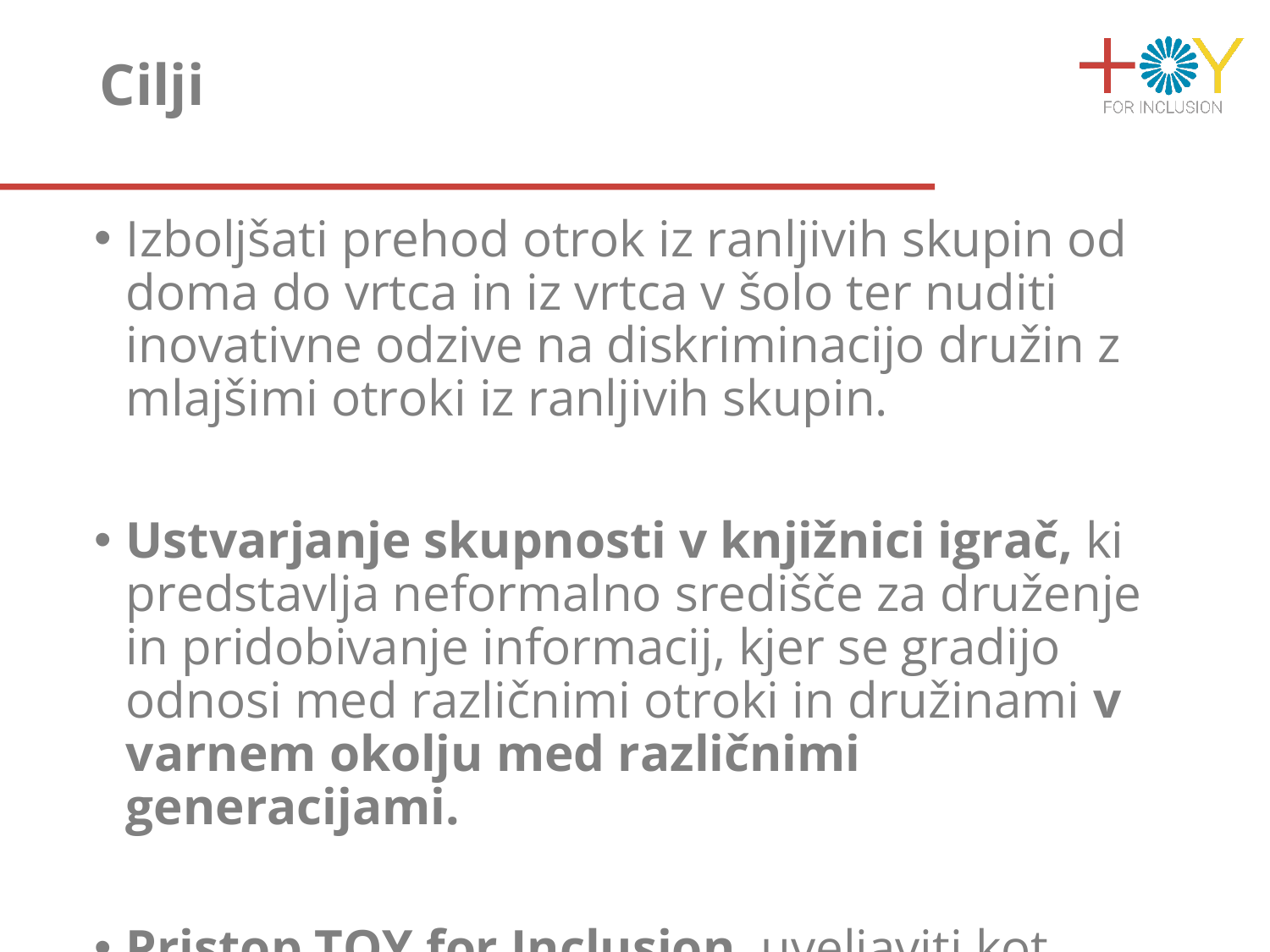

# Cilji

Izboljšati prehod otrok iz ranljivih skupin od doma do vrtca in iz vrtca v šolo ter nuditi inovativne odzive na diskriminacijo družin z mlajšimi otroki iz ranljivih skupin.

Ustvarjanje skupnosti v knjižnici igrač, ki predstavlja neformalno središče za druženje in pridobivanje informacij, kjer se gradijo odnosi med različnimi otroki in družinami v varnem okolju med različnimi generacijami.

Pristop TOY for Inclusion  uveljaviti kot učinkovit način boja proti segregaciji in doseganju družin iz ranljivih skupin, ki ga pripoznavajo tudi lokalne oblasti.